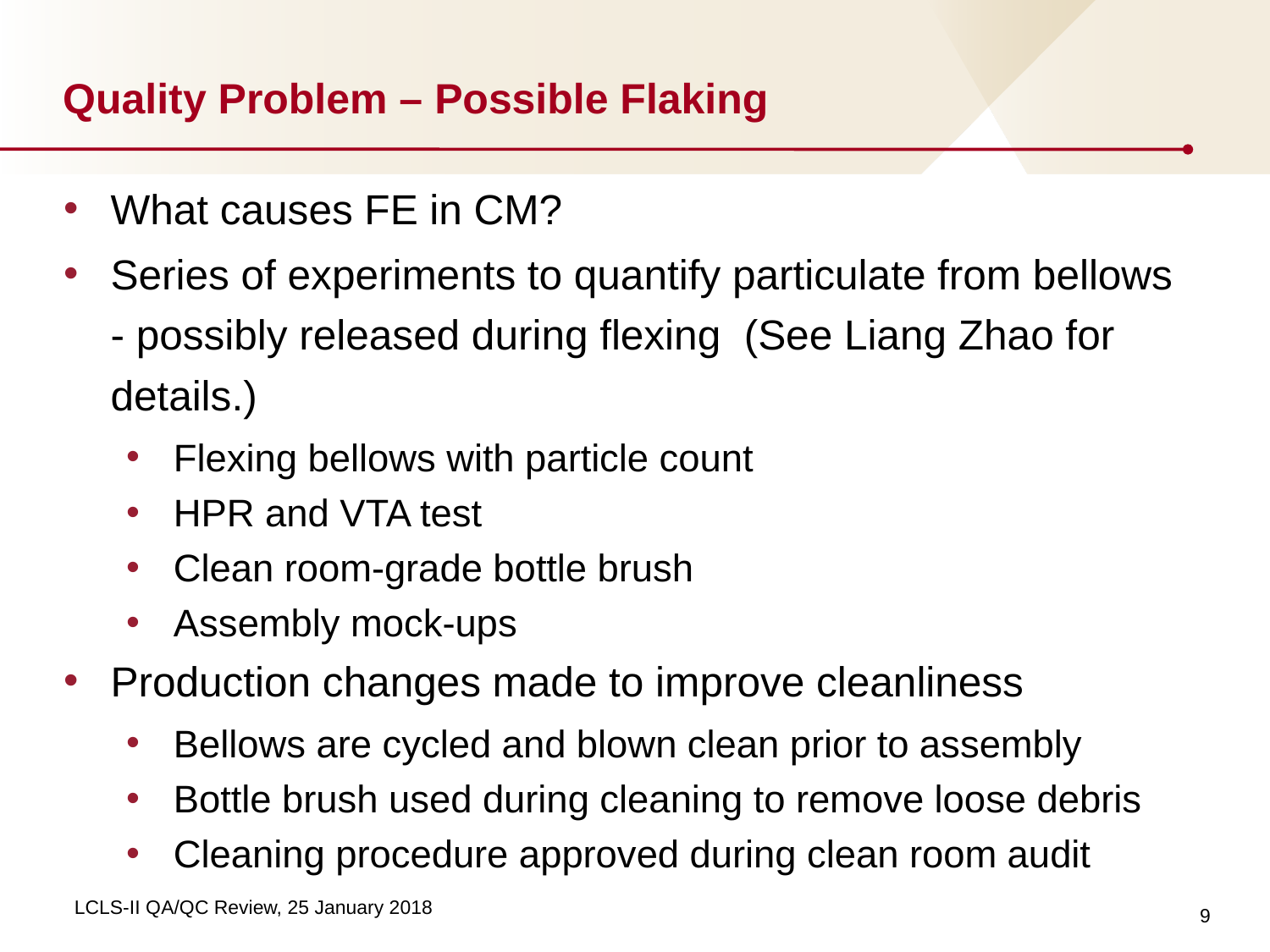

# Quality Problem – Possible Flaking
What causes FE in CM?
Series of experiments to quantify particulate from bellows - possibly released during flexing  (See Liang Zhao for details.)
Flexing bellows with particle count
HPR and VTA test
Clean room-grade bottle brush
Assembly mock-ups
Production changes made to improve cleanliness
Bellows are cycled and blown clean prior to assembly
Bottle brush used during cleaning to remove loose debris
Cleaning procedure approved during clean room audit
9
LCLS-II QA/QC Review, 25 January 2018